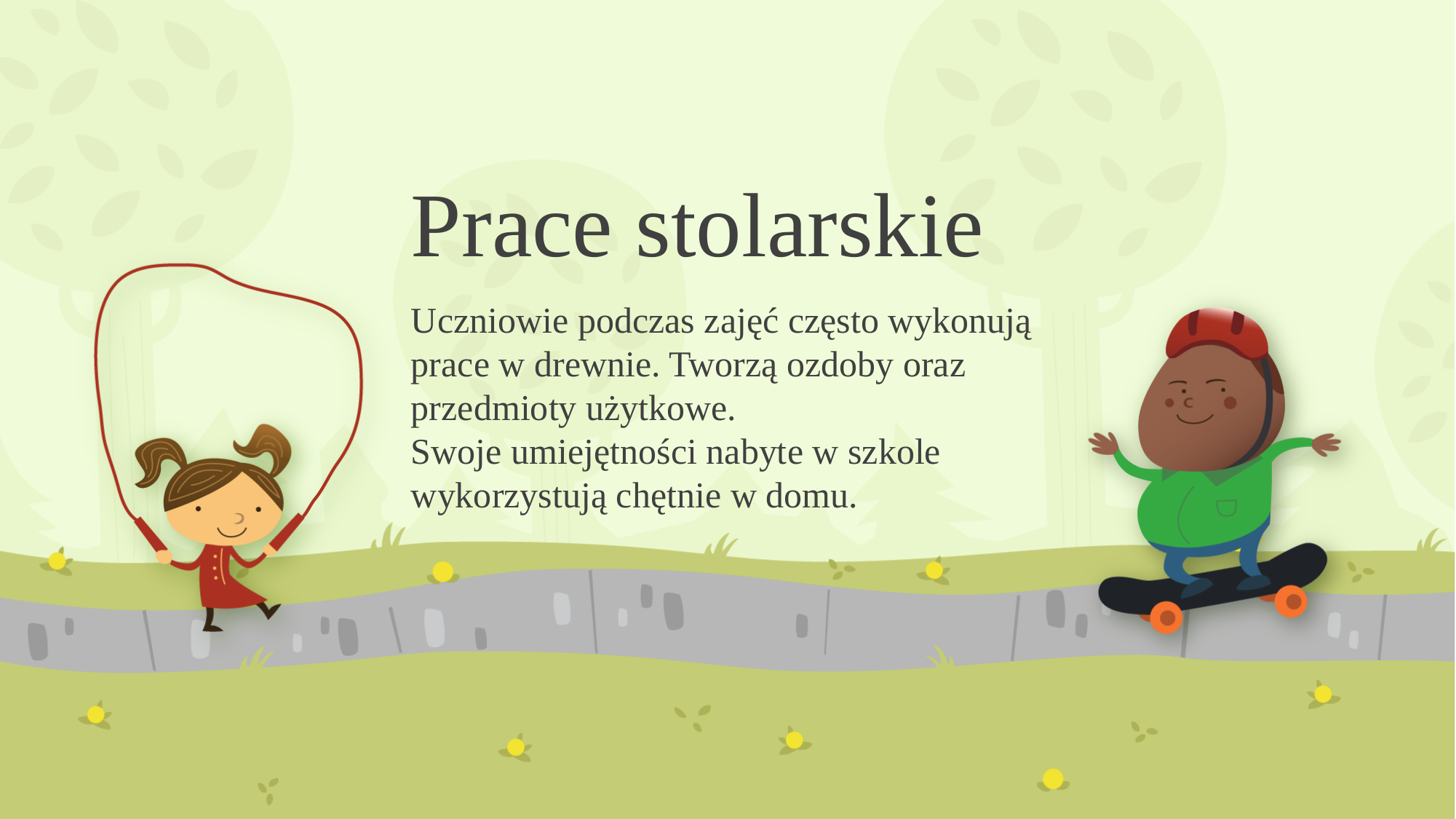

# Prace stolarskie
Uczniowie podczas zajęć często wykonują prace w drewnie. Tworzą ozdoby oraz przedmioty użytkowe.
Swoje umiejętności nabyte w szkole wykorzystują chętnie w domu.